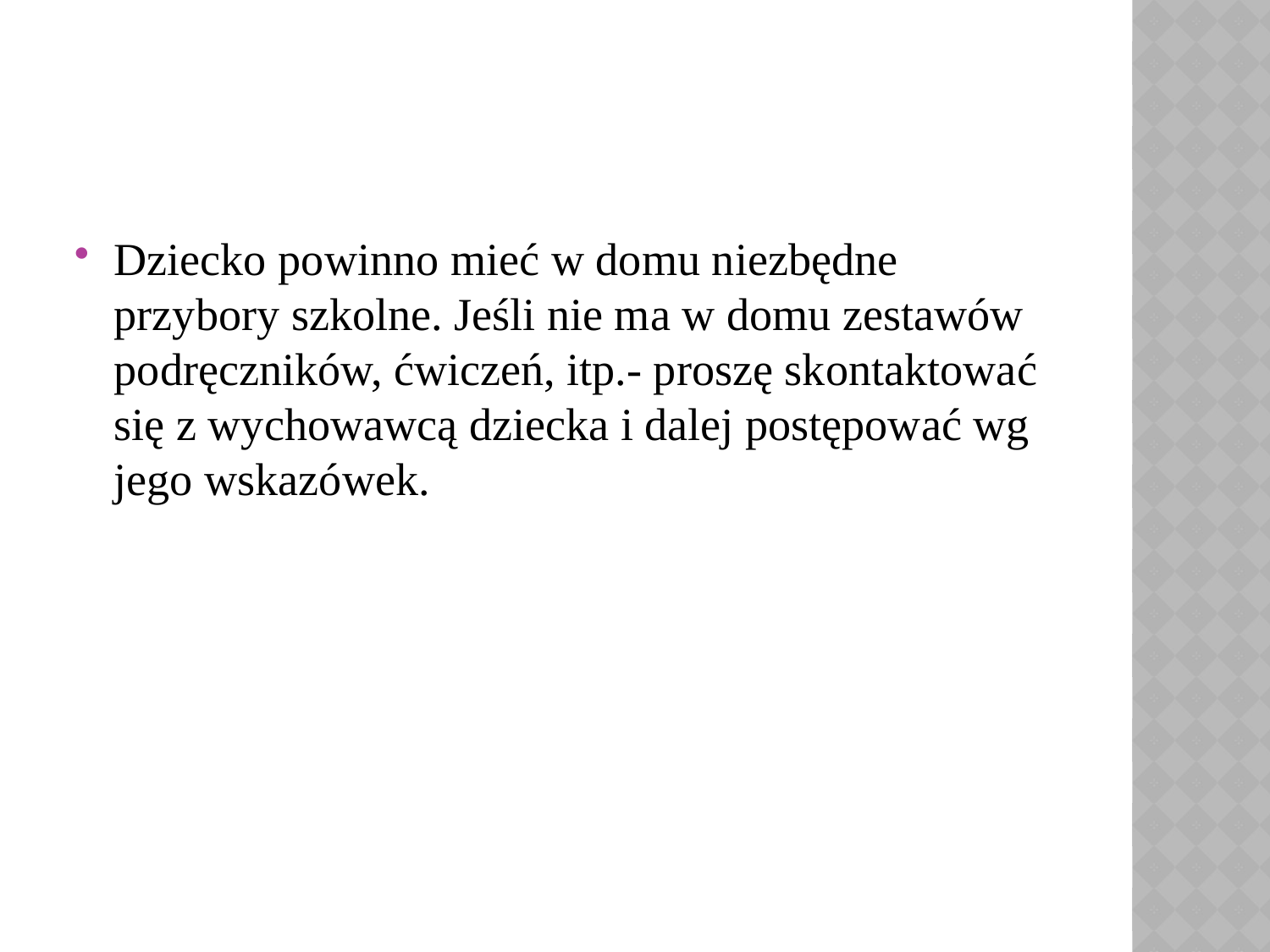

Dziecko powinno mieć w domu niezbędne przybory szkolne. Jeśli nie ma w domu zestawów podręczników, ćwiczeń, itp.- proszę skontaktować się z wychowawcą dziecka i dalej postępować wg jego wskazówek.